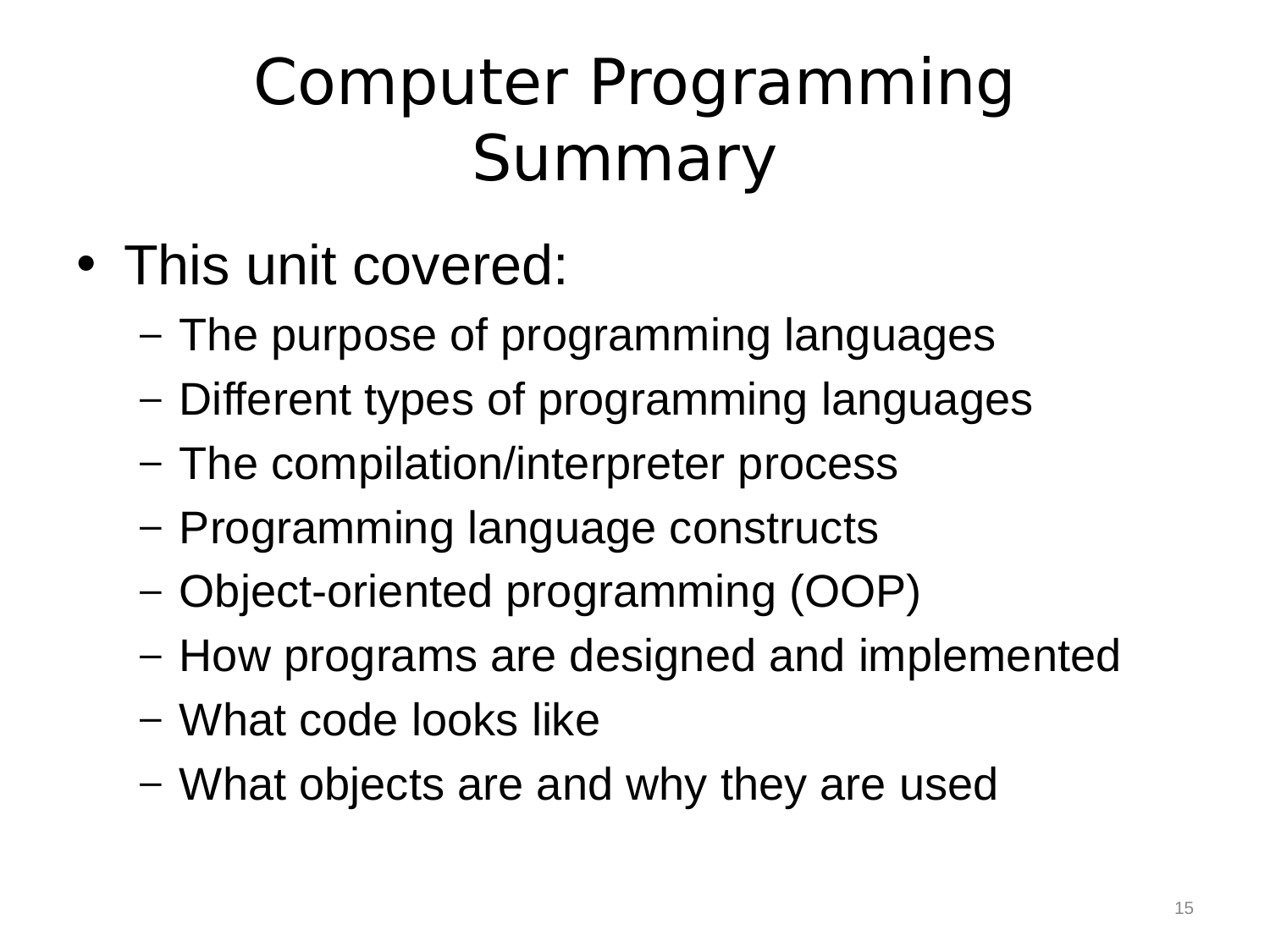

# Computer Programming Summary
This unit covered:
The purpose of programming languages
Different types of programming languages
The compilation/interpreter process
Programming language constructs
Object-oriented programming (OOP)
How programs are designed and implemented
What code looks like
What objects are and why they are used
15